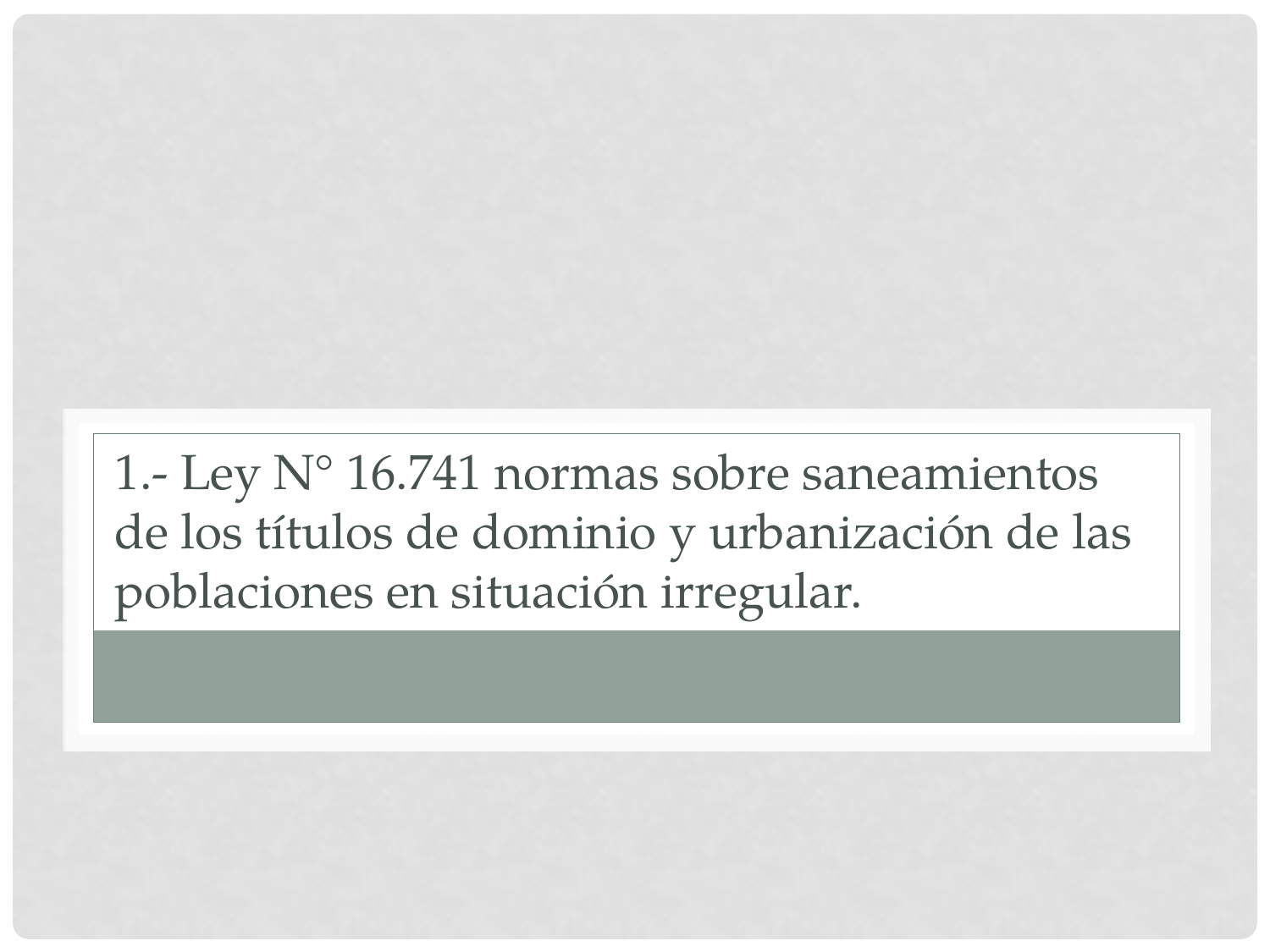

# 1.- Ley N° 16.741 normas sobre saneamientos de los títulos de dominio y urbanización de las poblaciones en situación irregular.